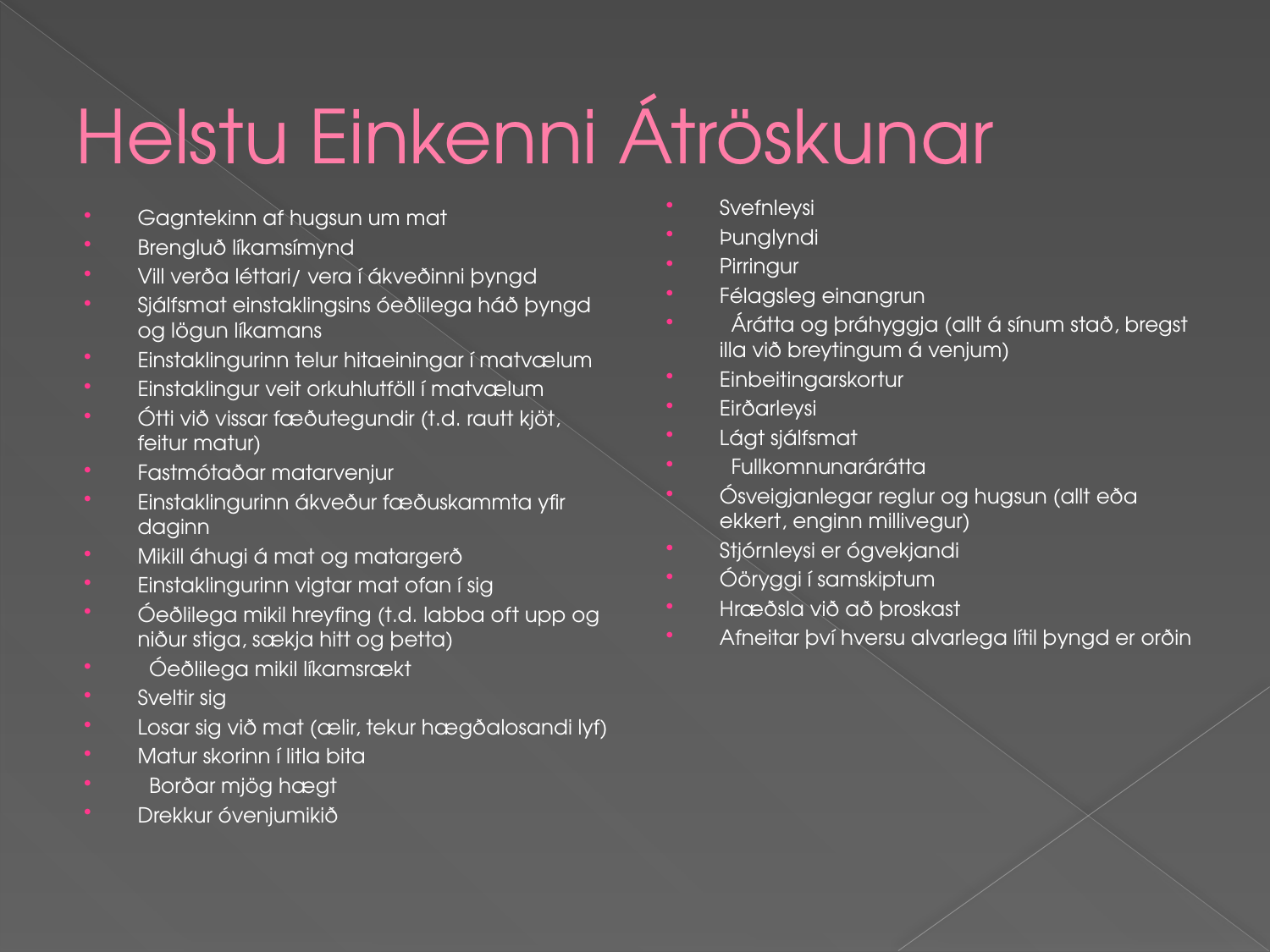

# Helstu Einkenni Átröskunar
Svefnleysi
Þunglyndi
Pirringur
Félagsleg einangrun
  Árátta og þráhyggja (allt á sínum stað, bregst illa við breytingum á venjum)
Einbeitingarskortur
Eirðarleysi
Lágt sjálfsmat
  Fullkomnunarárátta
Ósveigjanlegar reglur og hugsun (allt eða ekkert, enginn millivegur)
Stjórnleysi er ógvekjandi
Óöryggi í samskiptum
Hræðsla við að þroskast
Afneitar því hversu alvarlega lítil þyngd er orðin
Gagntekinn af hugsun um mat
Brengluð líkamsímynd
Vill verða léttari/ vera í ákveðinni þyngd
Sjálfsmat einstaklingsins óeðlilega háð þyngd og lögun líkamans
Einstaklingurinn telur hitaeiningar í matvælum
Einstaklingur veit orkuhlutföll í matvælum
Ótti við vissar fæðutegundir (t.d. rautt kjöt, feitur matur)
Fastmótaðar matarvenjur
Einstaklingurinn ákveður fæðuskammta yfir daginn
Mikill áhugi á mat og matargerð
Einstaklingurinn vigtar mat ofan í sig
Óeðlilega mikil hreyfing (t.d. labba oft upp og niður stiga, sækja hitt og þetta)
  Óeðlilega mikil líkamsrækt
Sveltir sig
Losar sig við mat (ælir, tekur hægðalosandi lyf)
Matur skorinn í litla bita
  Borðar mjög hægt
Drekkur óvenjumikið